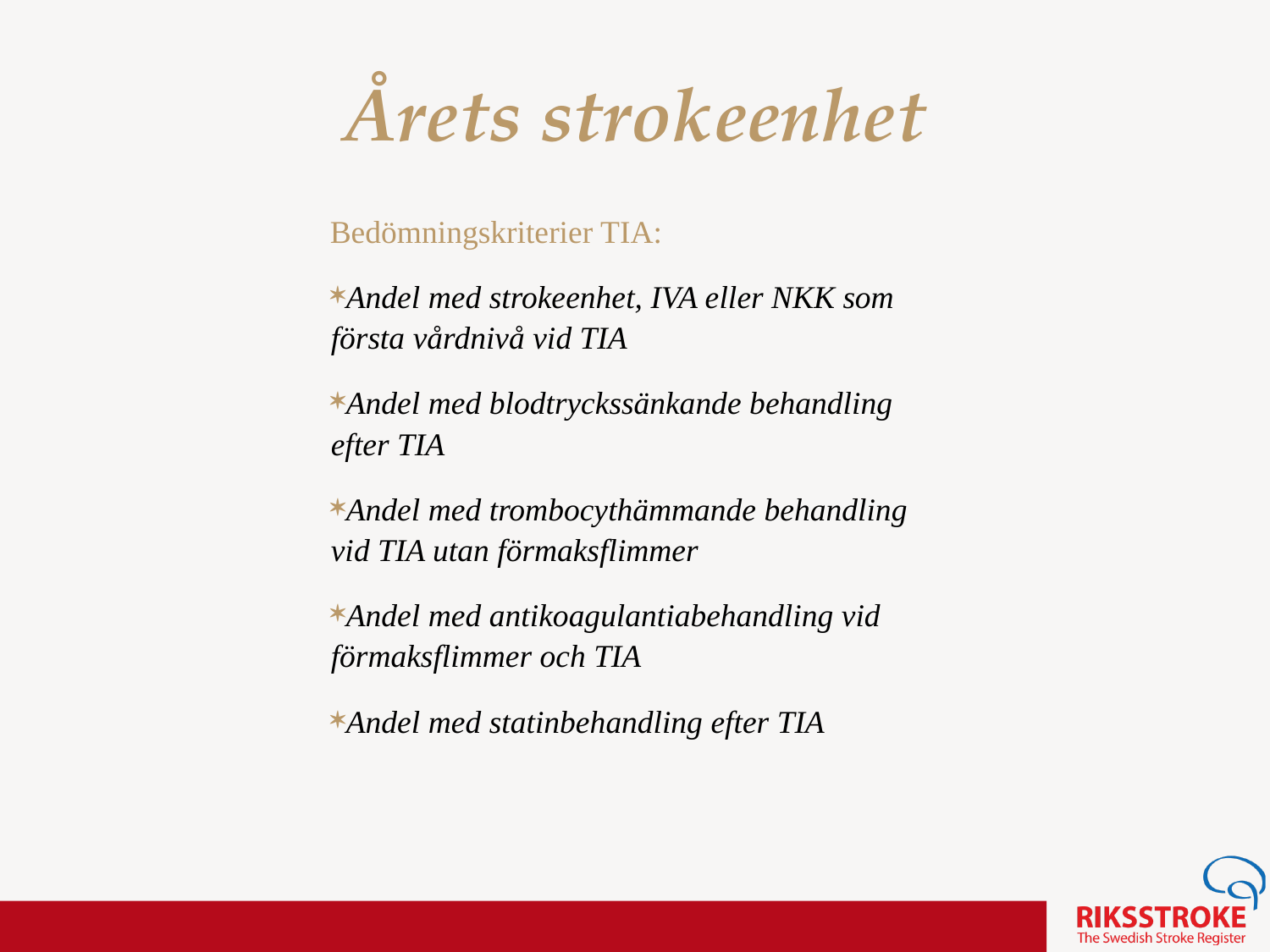

Årets strokeenhet
Bedömningskriterier TIA:
Andel med strokeenhet, IVA eller NKK som första vårdnivå vid TIA
Andel med blodtryckssänkande behandling efter TIA
Andel med trombocythämmande behandling vid TIA utan förmaksflimmer
Andel med antikoagulantiabehandling vid förmaksflimmer och TIA
Andel med statinbehandling efter TIA